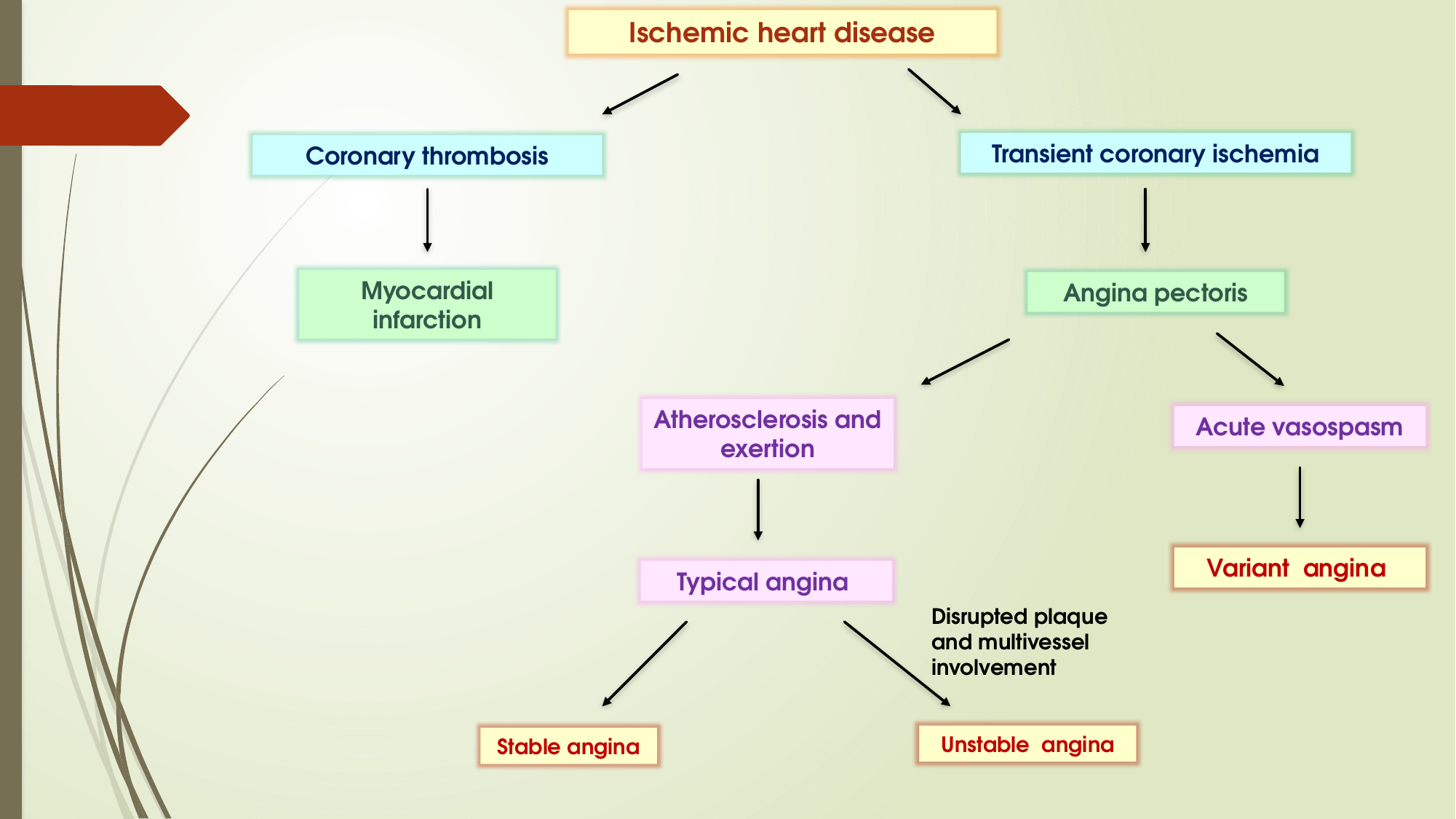

Ischemic heart disease
Transient coronary ischemia
Coronary thrombosis
Myocardial infarction
Angina pectoris
Atherosclerosis and exertion
Acute vasospasm
Variant  angina
Typical angina
Disrupted plaque and multivessel involvement
Unstable  angina
Stable angina